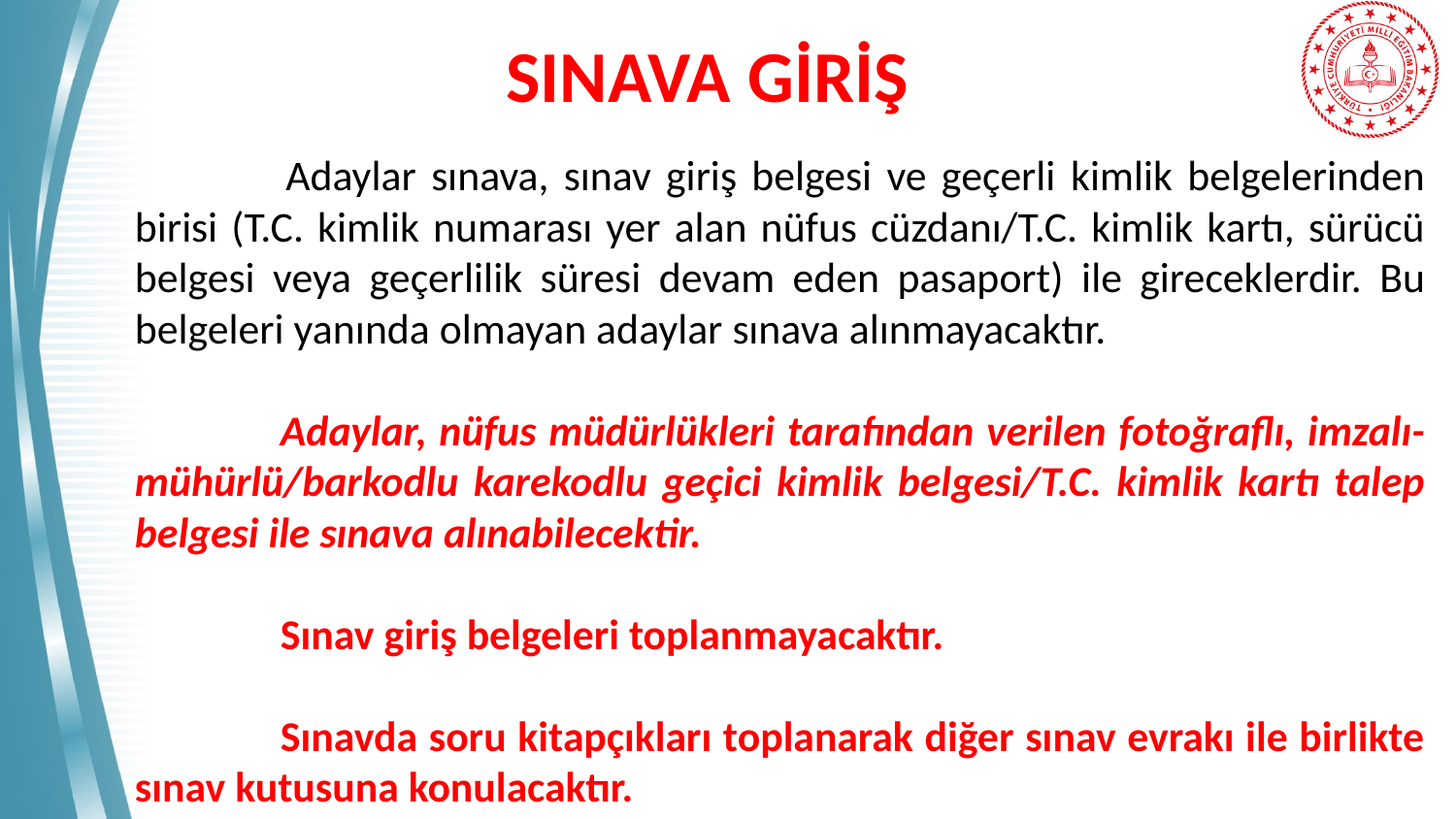

# SINAVA GİRİŞ
 	Adaylar sınava, sınav giriş belgesi ve geçerli kimlik belgelerinden birisi (T.C. kimlik numarası yer alan nüfus cüzdanı/T.C. kimlik kartı, sürücü belgesi veya geçerlilik süresi devam eden pasaport) ile gireceklerdir. Bu belgeleri yanında olmayan adaylar sınava alınmayacaktır.

	Adaylar, nüfus müdürlükleri tarafından verilen fotoğraflı, imzalı-mühürlü/barkodlu karekodlu geçici kimlik belgesi/T.C. kimlik kartı talep belgesi ile sınava alınabilecektir.

	Sınav giriş belgeleri toplanmayacaktır.

	Sınavda soru kitapçıkları toplanarak diğer sınav evrakı ile birlikte sınav kutusuna konulacaktır.